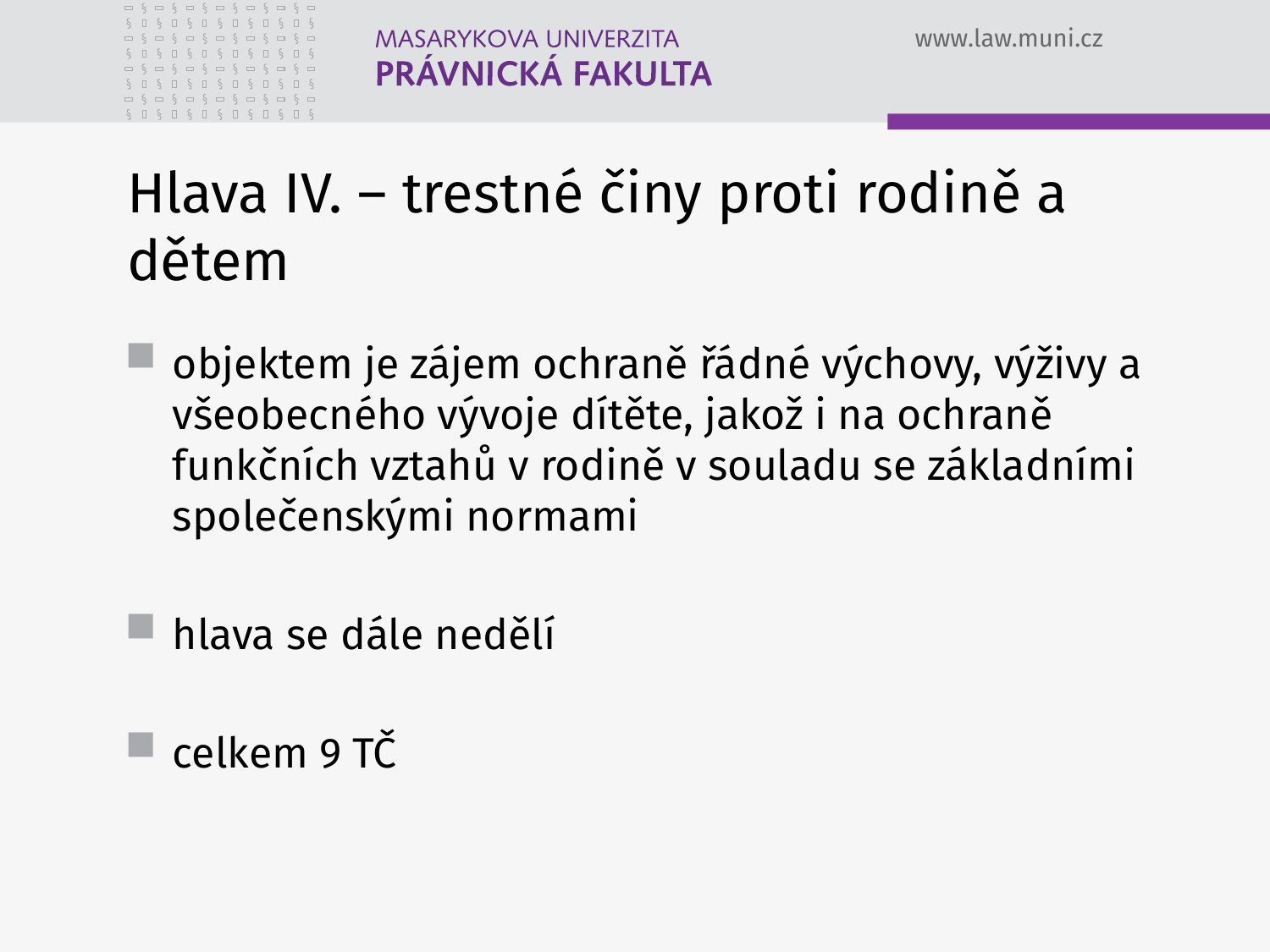

# Hlava IV. – trestné činy proti rodině a dětem
objektem je zájem ochraně řádné výchovy, výživy a všeobecného vývoje dítěte, jakož i na ochraně funkčních vztahů v rodině v souladu se základními společenskými normami

hlava se dále nedělí

celkem 9 TČ